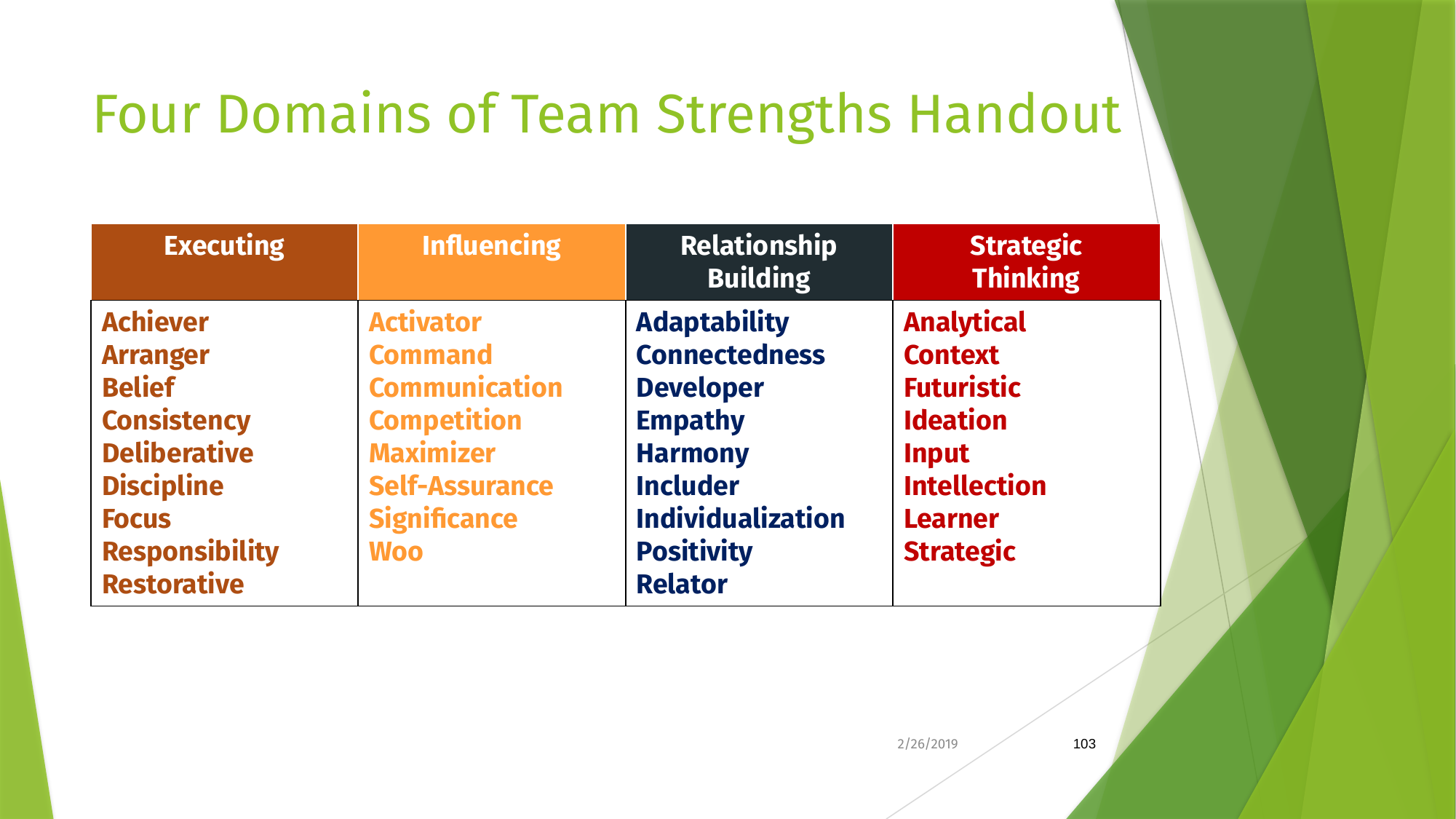

# Four Domains of Team Strengths Handout
| Executing | Influencing | Relationship Building | Strategic Thinking |
| --- | --- | --- | --- |
| Achiever Arranger Belief Consistency Deliberative Discipline Focus Responsibility Restorative | Activator Command Communication Competition Maximizer Self-Assurance Significance Woo | Adaptability Connectedness Developer Empathy Harmony Includer Individualization Positivity Relator | Analytical Context Futuristic Ideation Input Intellection Learner Strategic |
103
2/26/2019